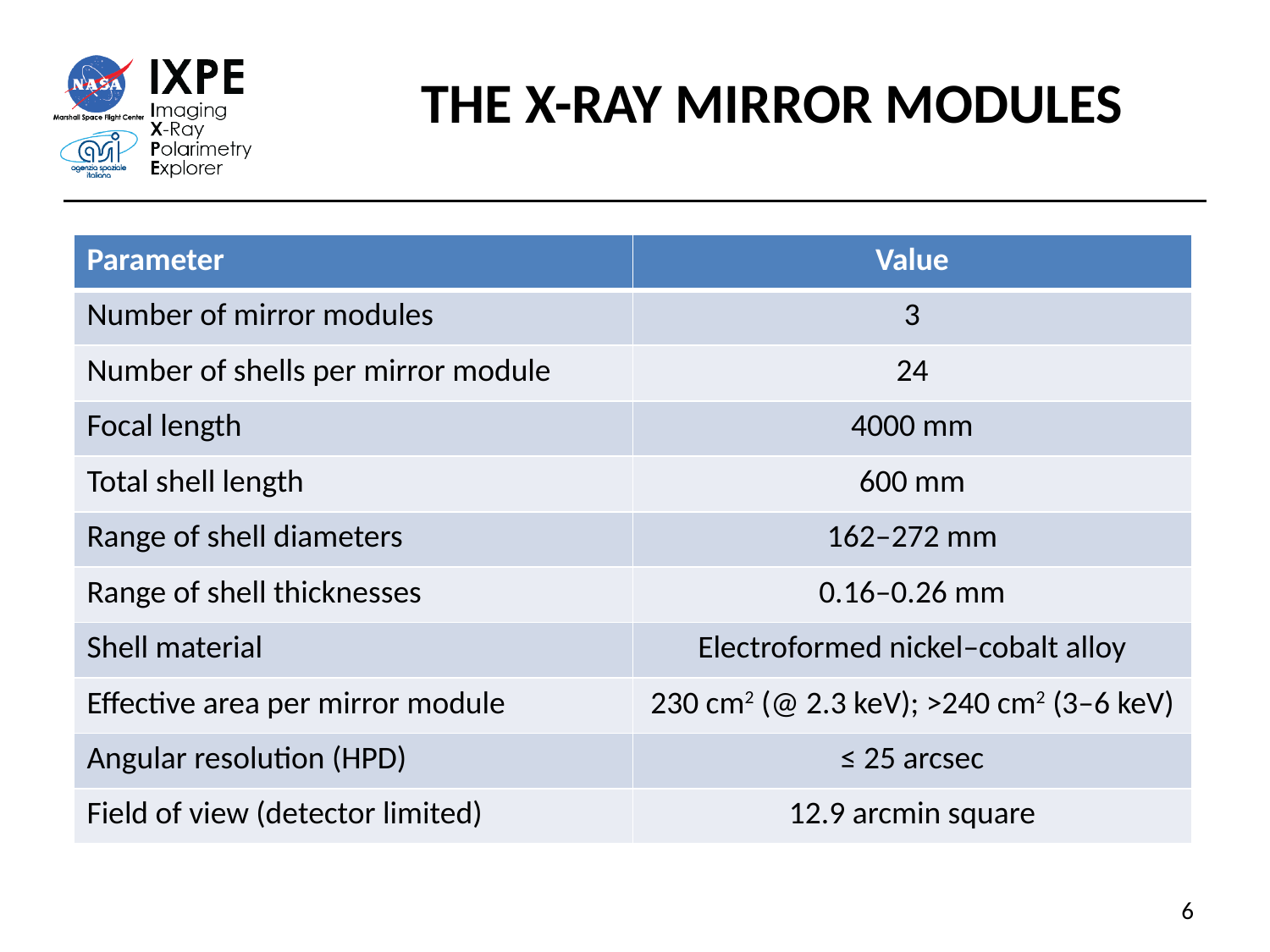

# The X-ray mirror modules

| Parameter | Value |
| --- | --- |
| Number of mirror modules | 3 |
| Number of shells per mirror module | 24 |
| Focal length | 4000 mm |
| Total shell length | 600 mm |
| Range of shell diameters | 162–272 mm |
| Range of shell thicknesses | 0.16–0.26 mm |
| Shell material | Electroformed nickel–cobalt alloy |
| Effective area per mirror module | 230 cm2 (@ 2.3 keV); >240 cm2 (3–6 keV) |
| Angular resolution (HPD) | ≤ 25 arcsec |
| Field of view (detector limited) | 12.9 arcmin square |